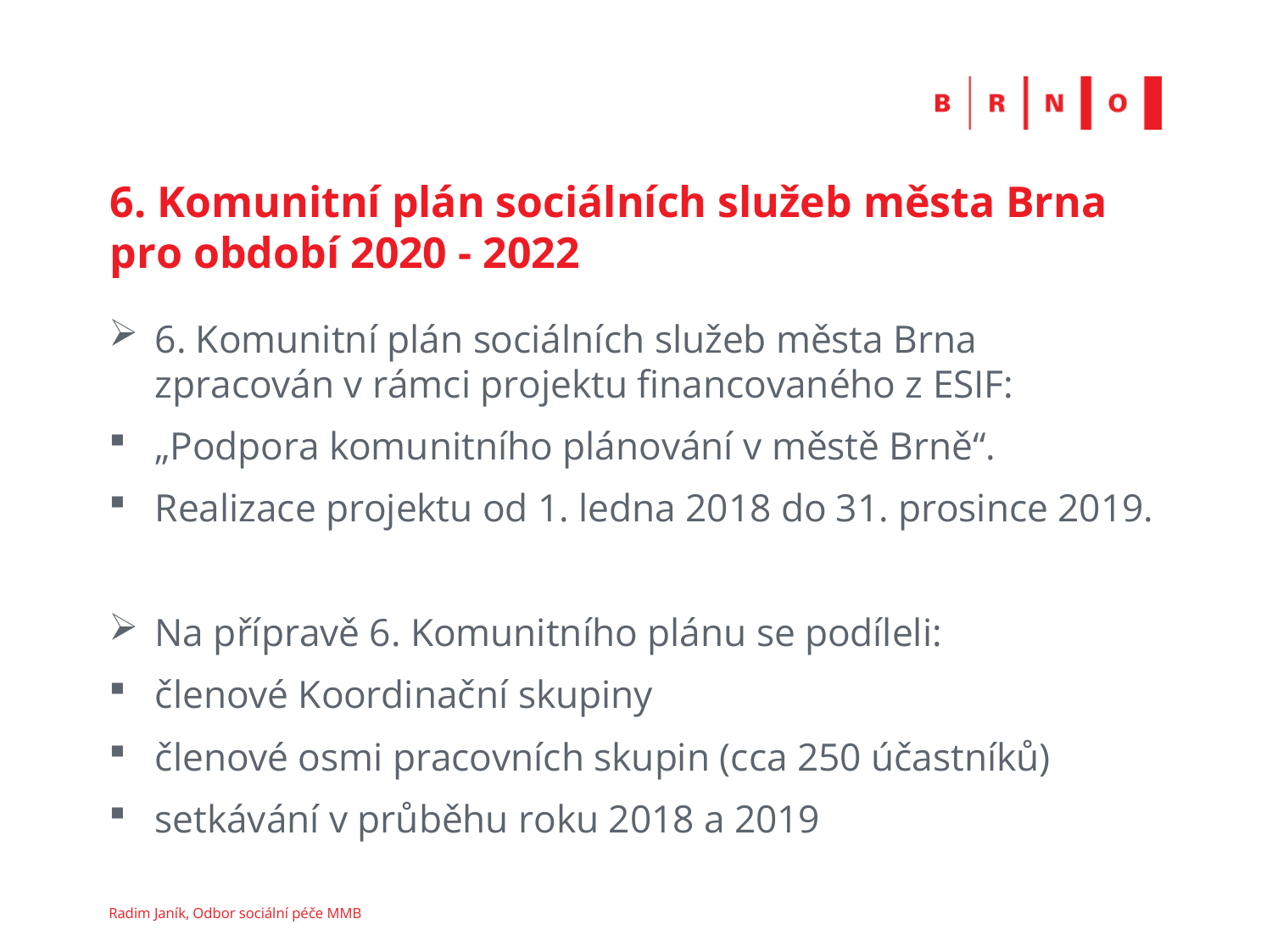

# 6. Komunitní plán sociálních služeb města Brna pro období 2020 - 2022
6. Komunitní plán sociálních služeb města Brna zpracován v rámci projektu financovaného z ESIF:
„Podpora komunitního plánování v městě Brně“.
Realizace projektu od 1. ledna 2018 do 31. prosince 2019.

Na přípravě 6. Komunitního plánu se podíleli:
členové Koordinační skupiny
členové osmi pracovních skupin (cca 250 účastníků)
setkávání v průběhu roku 2018 a 2019
Radim Janík, Odbor sociální péče MMB